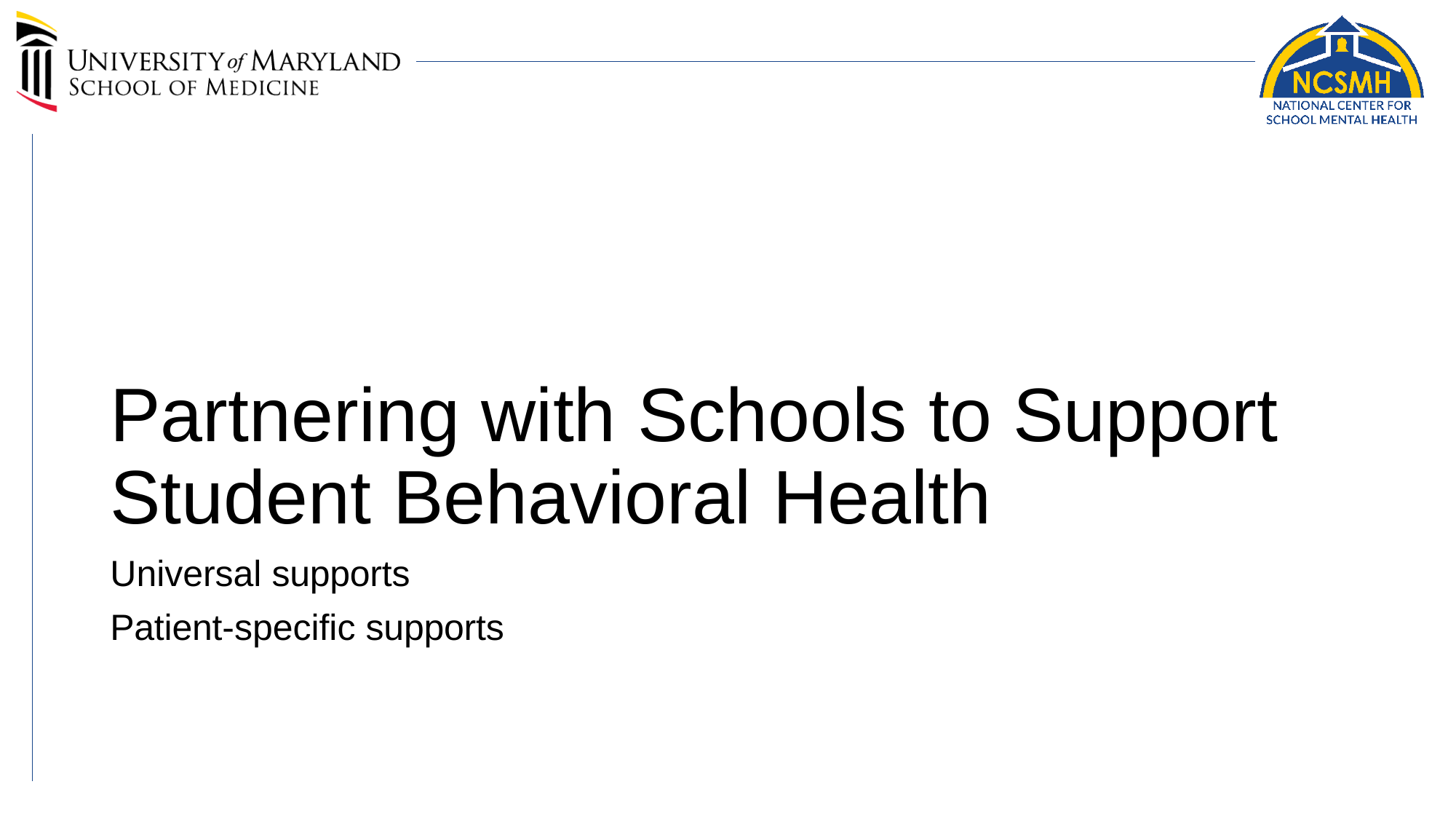

# Partnering with Schools to Support Student Behavioral Health
Universal supports Patient-specific supports